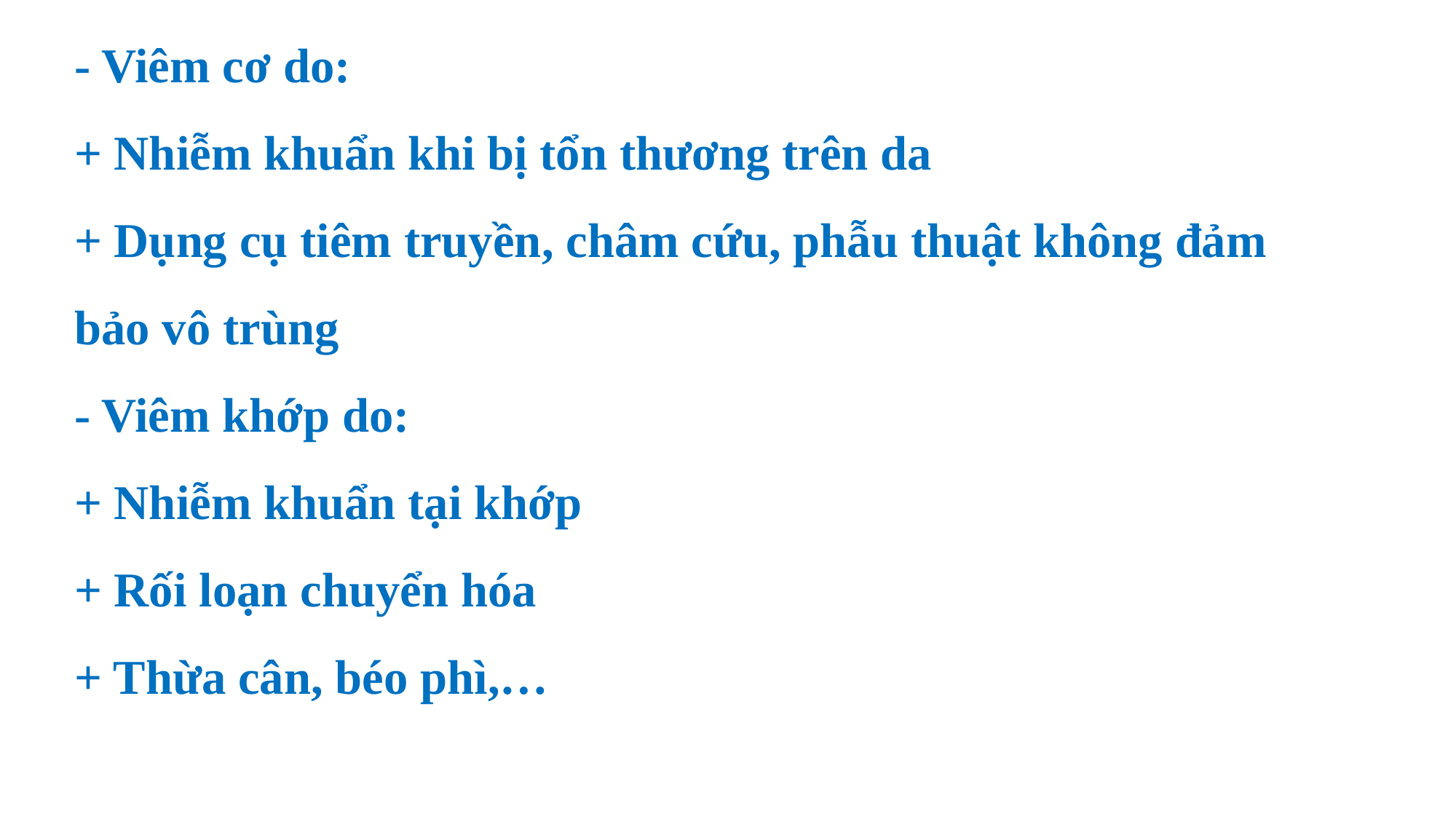

- Viêm cơ do:
+ Nhiễm khuẩn khi bị tổn thương trên da
+ Dụng cụ tiêm truyền, châm cứu, phẫu thuật không đảm bảo vô trùng
- Viêm khớp do:
+ Nhiễm khuẩn tại khớp
+ Rối loạn chuyển hóa
+ Thừa cân, béo phì,…